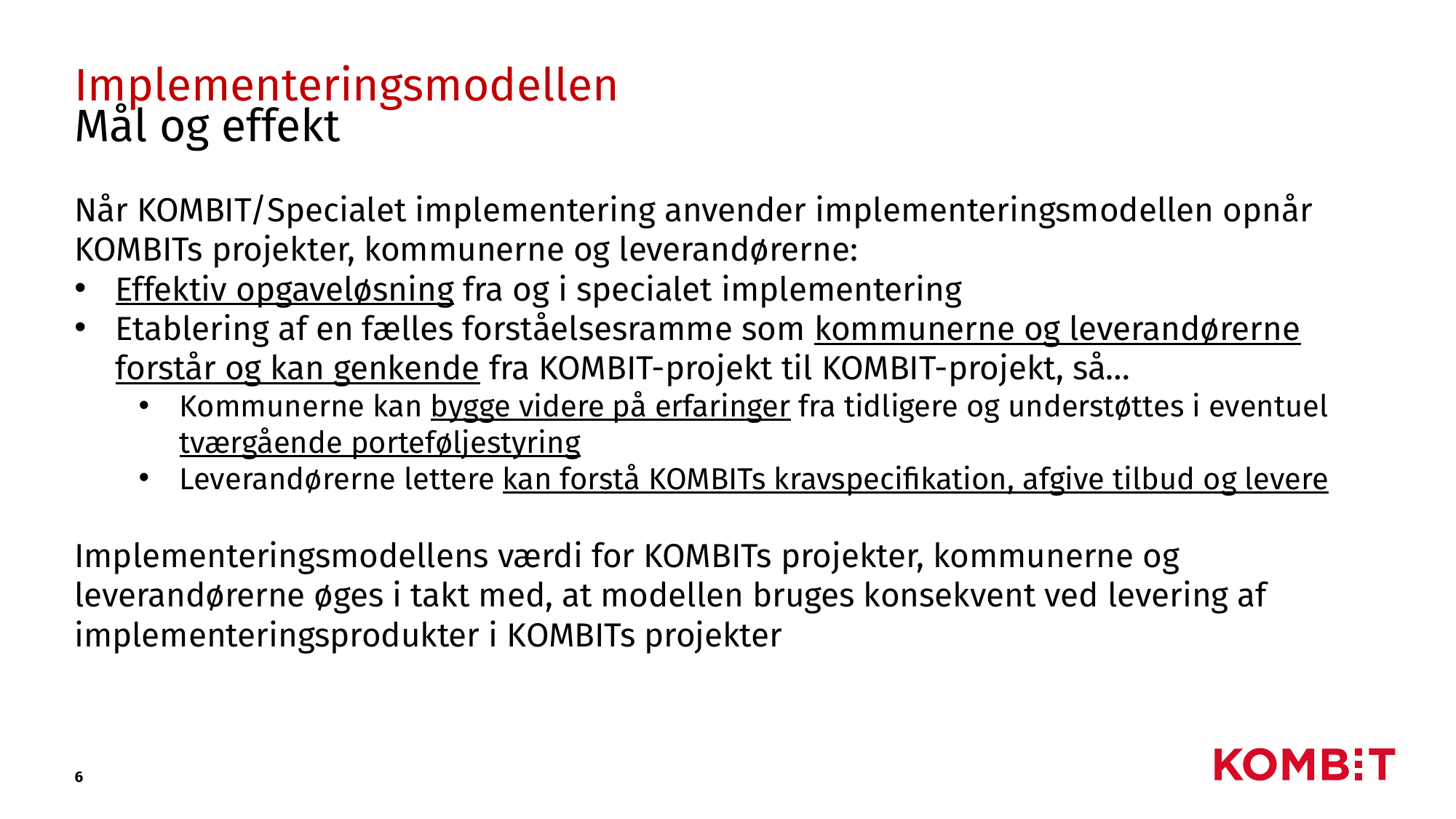

# Implementeringsmodellen Mål og effekt
Når KOMBIT/Specialet implementering anvender implementeringsmodellen opnår KOMBITs projekter, kommunerne og leverandørerne:
Effektiv opgaveløsning fra og i specialet implementering
Etablering af en fælles forståelsesramme som kommunerne og leverandørerne forstår og kan genkende fra KOMBIT-projekt til KOMBIT-projekt, så…
Kommunerne kan bygge videre på erfaringer fra tidligere og understøttes i eventuel tværgående porteføljestyring
Leverandørerne lettere kan forstå KOMBITs kravspecifikation, afgive tilbud og levere

Implementeringsmodellens værdi for KOMBITs projekter, kommunerne og leverandørerne øges i takt med, at modellen bruges konsekvent ved levering af implementeringsprodukter i KOMBITs projekter
6